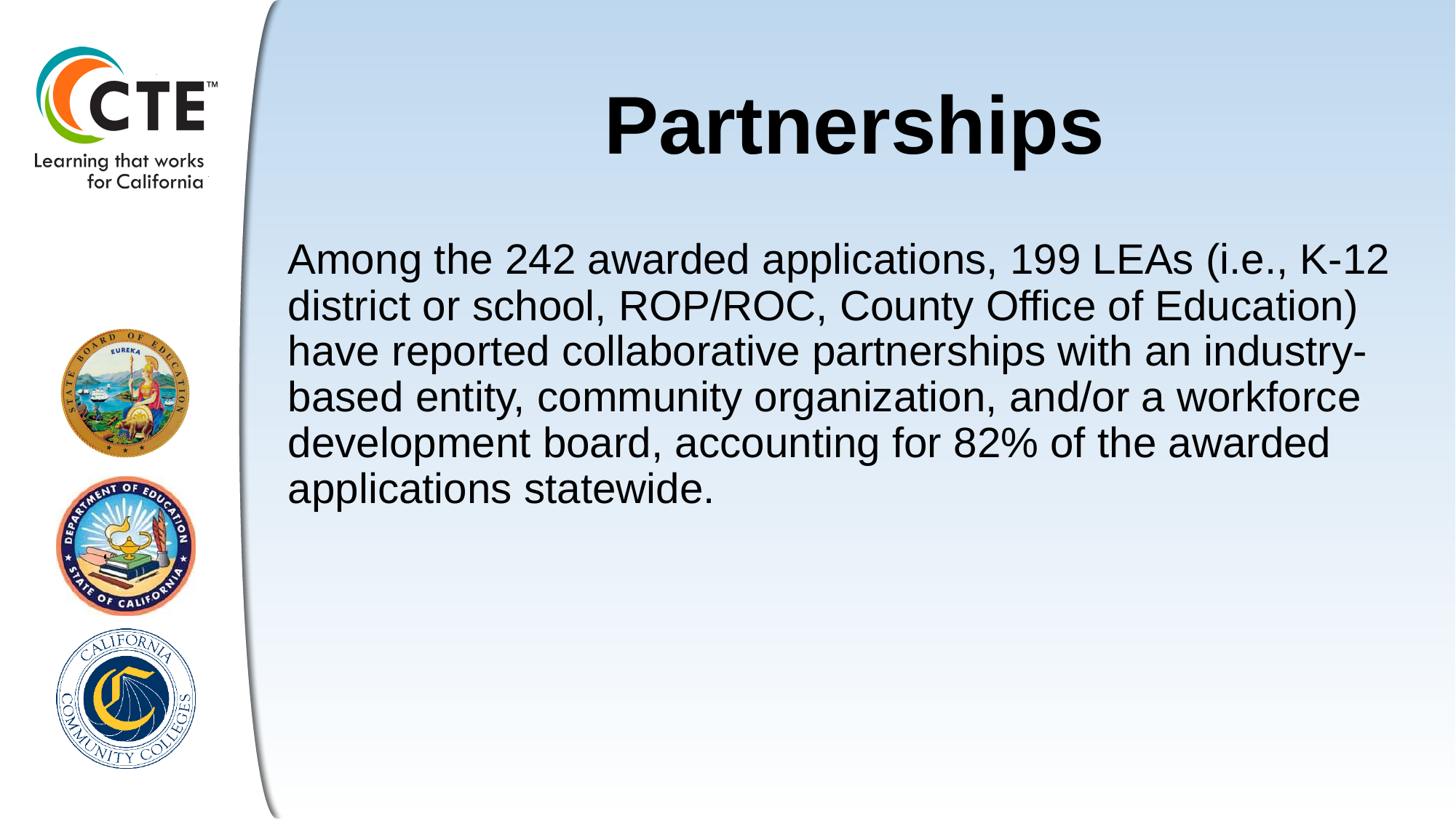

# Partnerships
Among the 242 awarded applications, 199 LEAs (i.e., K-12 district or school, ROP/ROC, County Office of Education) have reported collaborative partnerships with an industry-based entity, community organization, and/or a workforce development board, accounting for 82% of the awarded applications statewide.